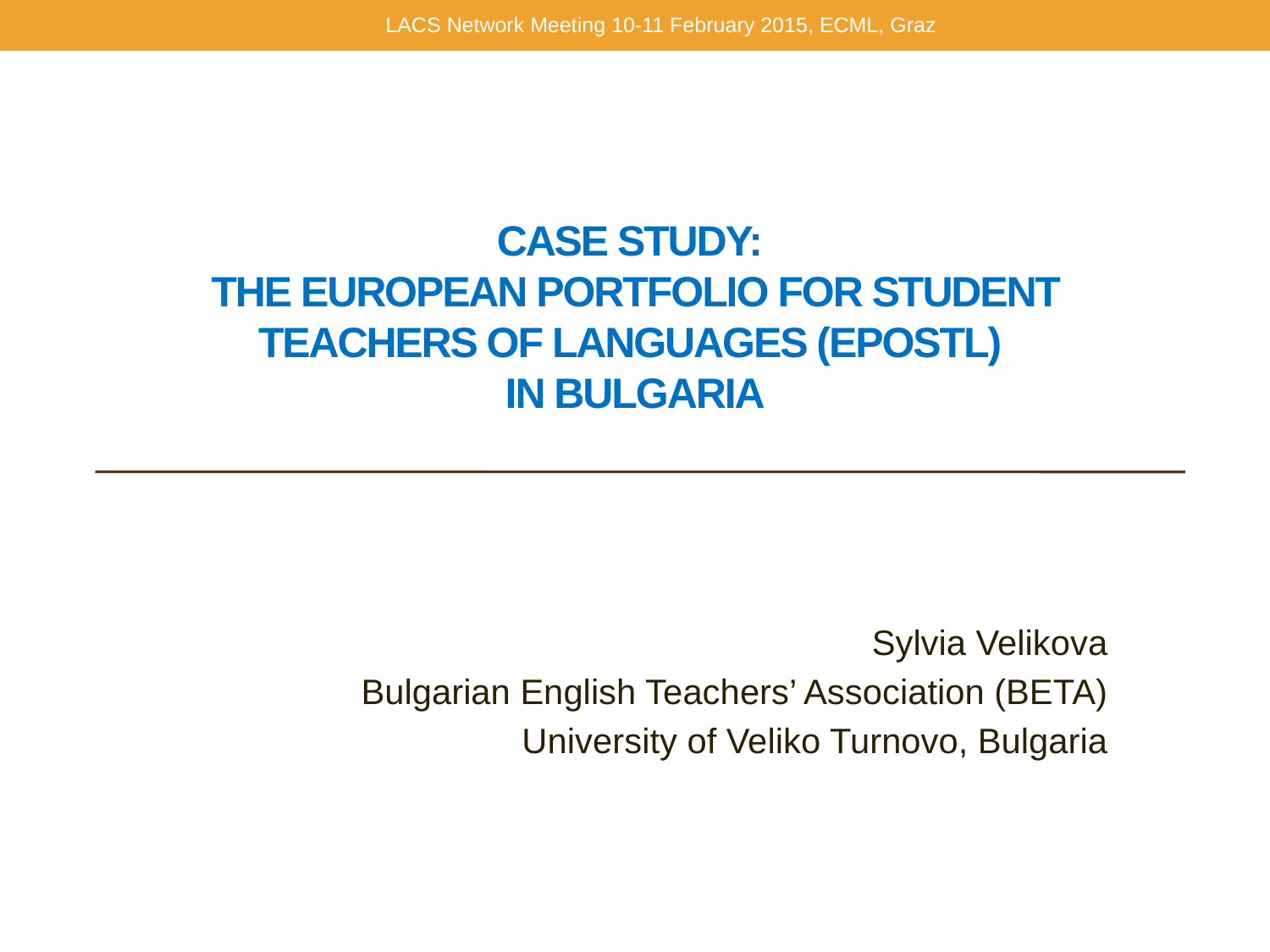

LACS Network Meeting 10-11 February 2015, ECML, Graz
# Case study: THE EUROPEAN PORTFOLIO FOR STUDENT TEACHERS OF LANGUAGES (EPOSTL) IN BULGARIA
Sylvia Velikova
Bulgarian English Teachers’ Association (BETA)
University of Veliko Turnovo, Bulgaria